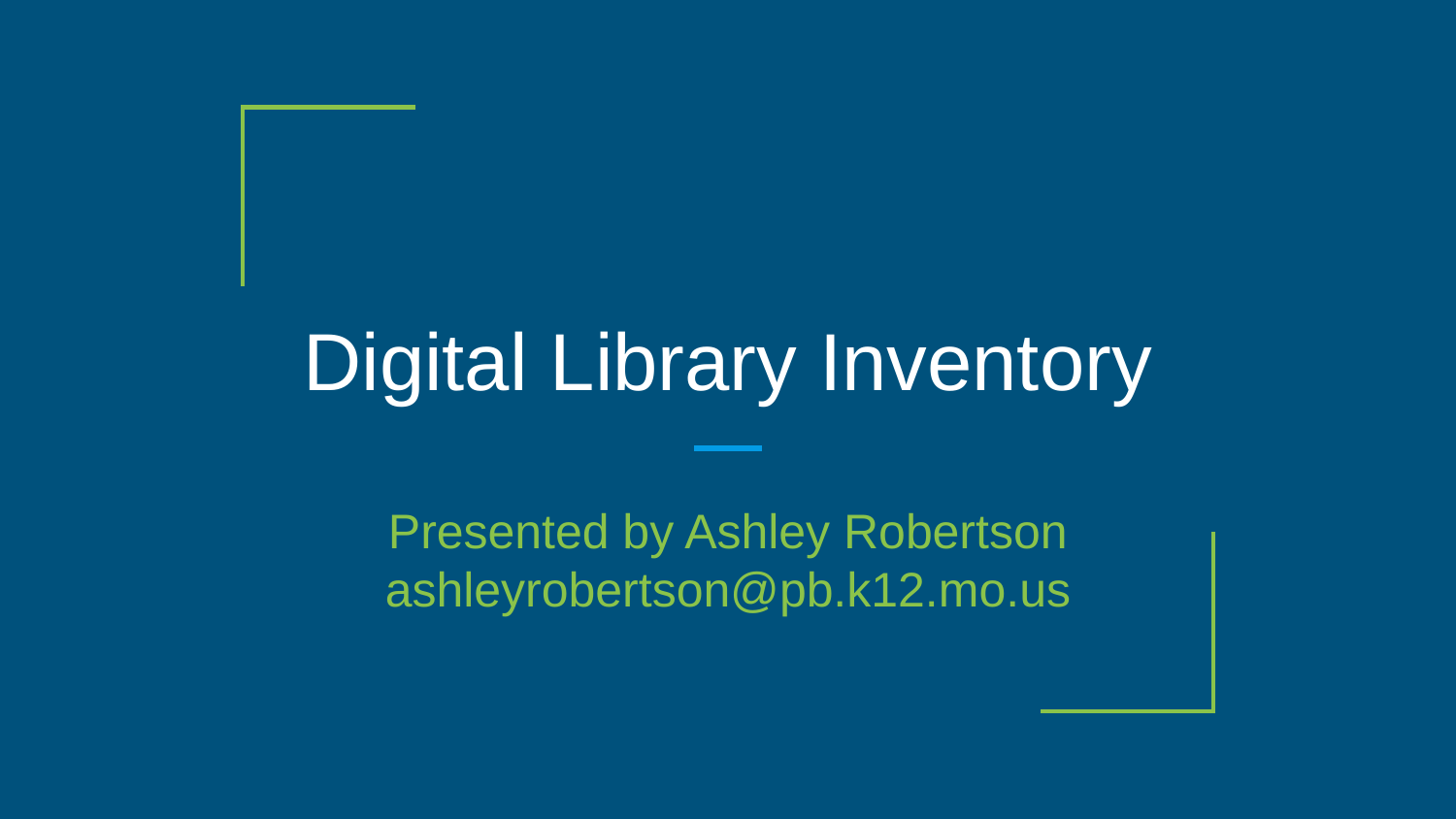

# Digital Library Inventory
Presented by Ashley Robertson
ashleyrobertson@pb.k12.mo.us